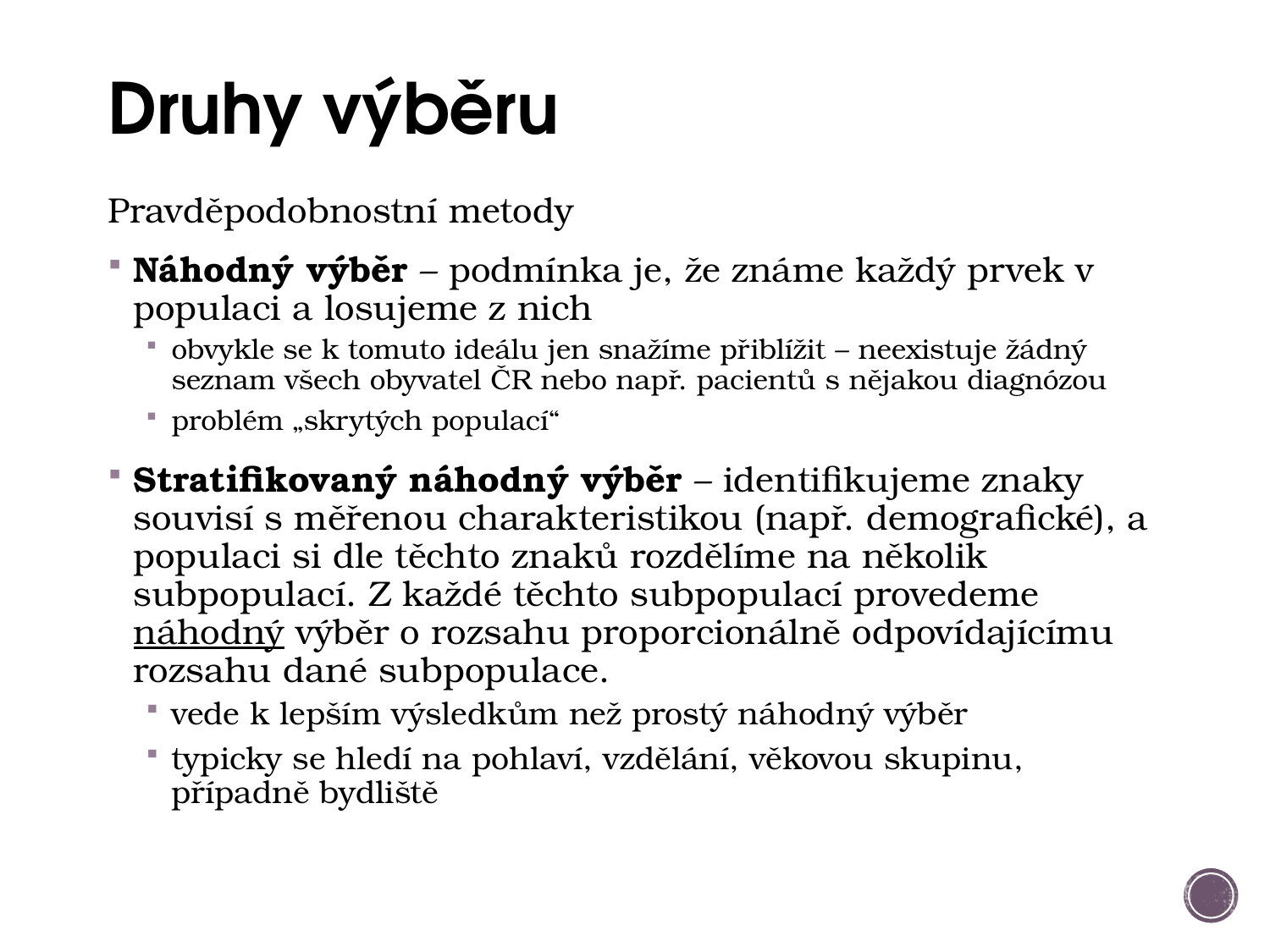

# Druhy výběru
Pravděpodobnostní metody
Náhodný výběr – podmínka je, že známe každý prvek v populaci a losujeme z nich
obvykle se k tomuto ideálu jen snažíme přiblížit – neexistuje žádný seznam všech obyvatel ČR nebo např. pacientů s nějakou diagnózou
problém „skrytých populací“
Stratifikovaný náhodný výběr – identifikujeme znaky souvisí s měřenou charakteristikou (např. demografické), a populaci si dle těchto znaků rozdělíme na několik subpopulací. Z každé těchto subpopulací provedeme náhodný výběr o rozsahu proporcionálně odpovídajícímu rozsahu dané subpopulace.
vede k lepším výsledkům než prostý náhodný výběr
typicky se hledí na pohlaví, vzdělání, věkovou skupinu, případně bydliště